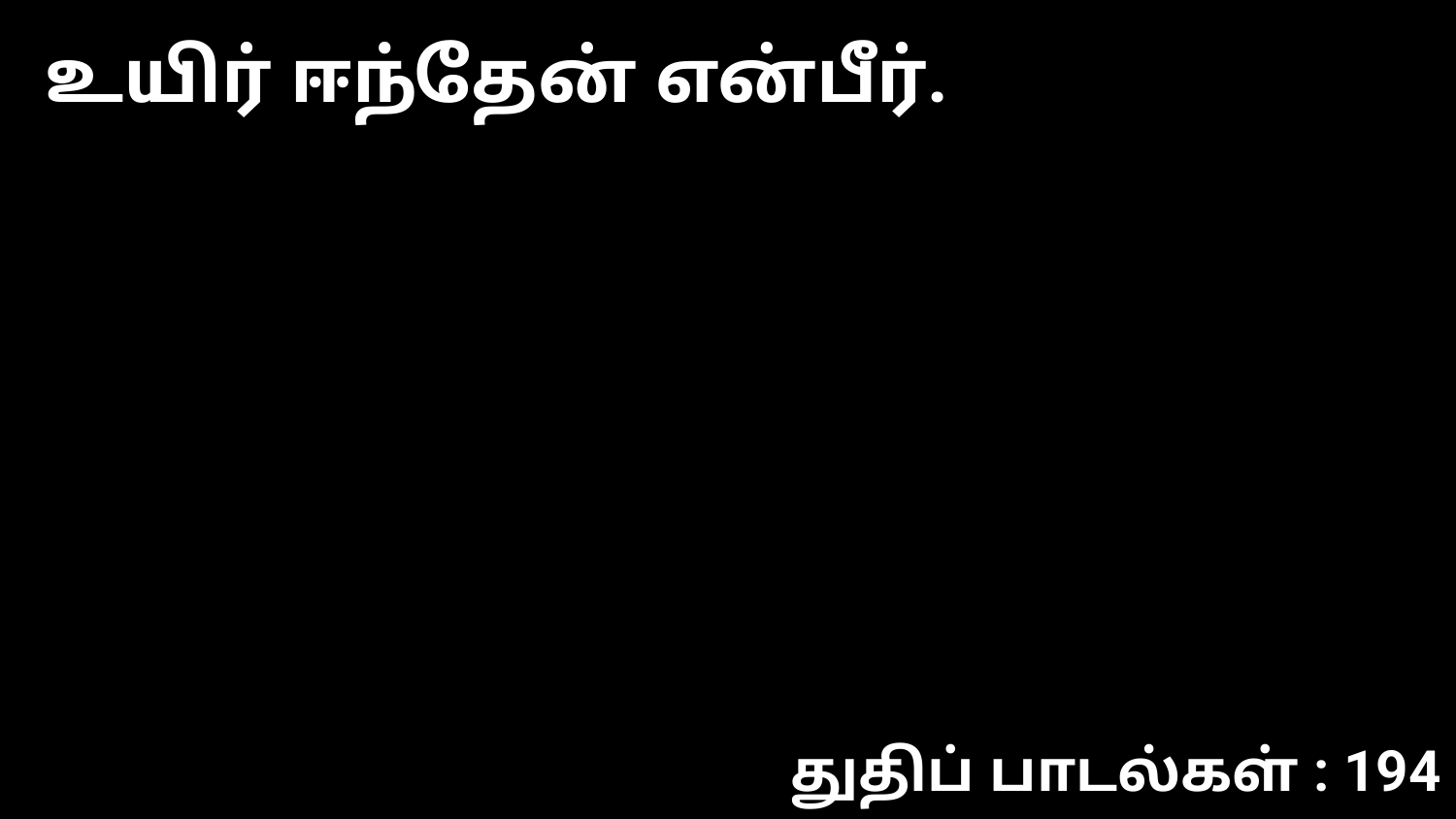

உயிர் ஈந்தேன் என்பீர்.
துதிப் பாடல்கள் : 194